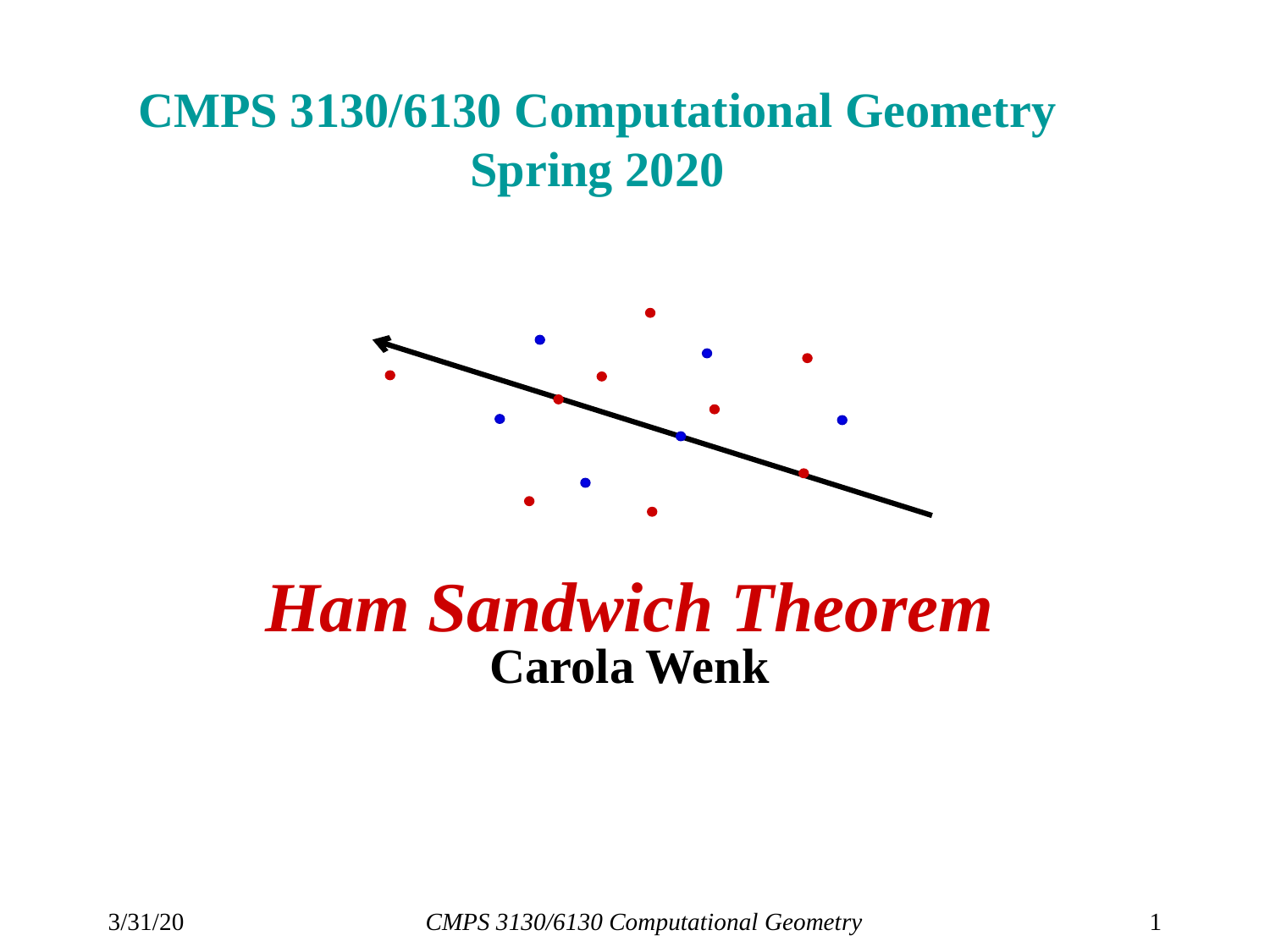

# CMPS 3130/6130 Computational Geometry Spring 2020

Ham Sandwich Theorem
Carola Wenk
3/31/20
CMPS 3130/6130 Computational Geometry
1